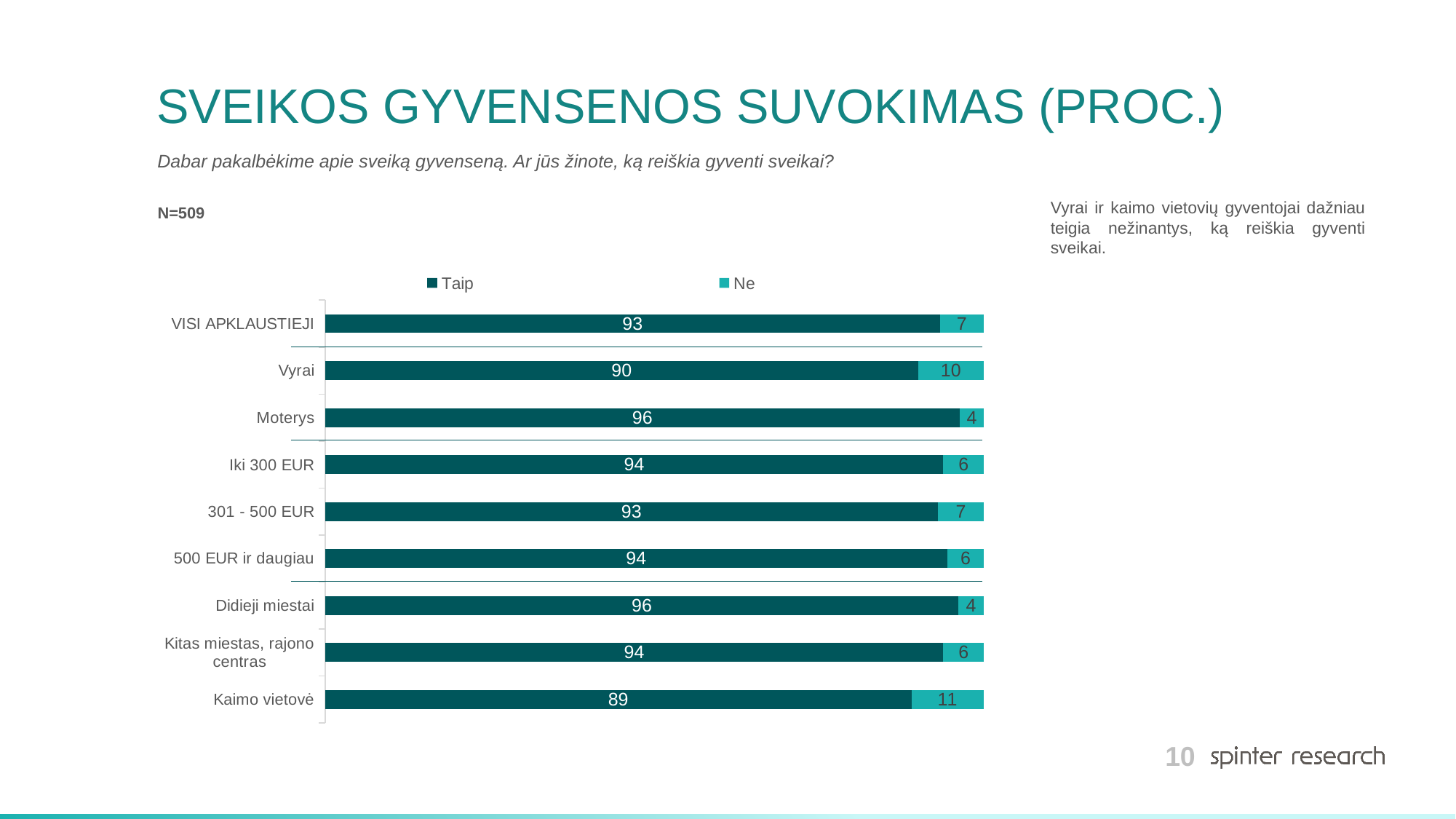

# SVEIKOS GYVENSENOS SUVOKIMAS (PROC.)
Dabar pakalbėkime apie sveiką gyvenseną. Ar jūs žinote, ką reiškia gyventi sveikai?
Vyrai ir kaimo vietovių gyventojai dažniau teigia nežinantys, ką reiškia gyventi sveikai.

N=509

### Chart

| Category | Taip | Ne |
|---|---|---|
| VISI APKLAUSTIEJI | 93.3 | 6.700000000000003 |
| Vyrai | 90.0 | 10.0 |
| Moterys | 96.3 | 3.700000000000003 |
| Iki 300 EUR | 93.8 | 6.200000000000003 |
| 301 - 500 EUR | 93.0 | 7.0 |
| 500 EUR ir daugiau | 94.4 | 5.599999999999994 |
| Didieji miestai | 96.1 | 3.9000000000000057 |
| Kitas miestas, rajono centras | 93.8 | 6.200000000000003 |
| Kaimo vietovė | 89.0 | 11.0 |